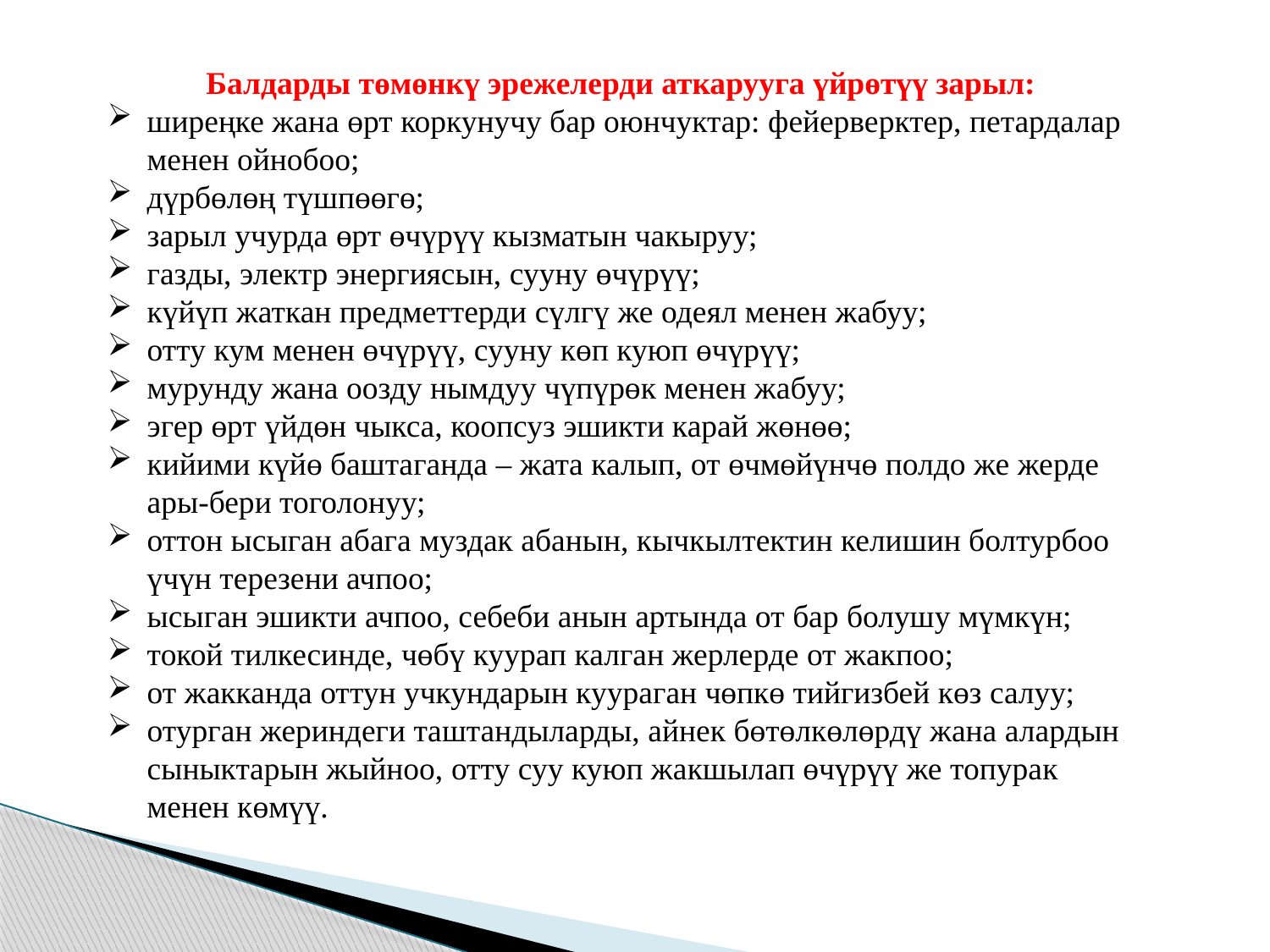

Балдарды төмөнкү эрежелерди аткарууга үйрөтүү зарыл:
ширеңке жана өрт коркунучу бар оюнчуктар: фейерверктер, петардалар менен ойнобоо;
дүрбөлөң түшпөөгө;
зарыл учурда өрт өчүрүү кызматын чакыруу;
газды, электр энергиясын, сууну өчүрүү;
күйүп жаткан предметтерди сүлгү же одеял менен жабуу;
отту кум менен өчүрүү, сууну көп куюп өчүрүү;
мурунду жана оозду нымдуу чүпүрөк менен жабуу;
эгер өрт үйдөн чыкса, коопсуз эшикти карай жөнөө;
кийими күйө баштаганда – жата калып, от өчмөйүнчө полдо же жерде ары-бери тоголонуу;
оттон ысыган абага муздак абанын, кычкылтектин келишин болтурбоо үчүн терезени ачпоо;
ысыган эшикти ачпоо, себеби анын артында от бар болушу мүмкүн;
токой тилкесинде, чөбү куурап калган жерлерде от жакпоо;
от жакканда оттун учкундарын куураган чөпкө тийгизбей көз салуу;
отурган жериндеги таштандыларды, айнек бөтөлкөлөрдү жана алардын сыныктарын жыйноо, отту суу куюп жакшылап өчүрүү же топурак менен көмүү.